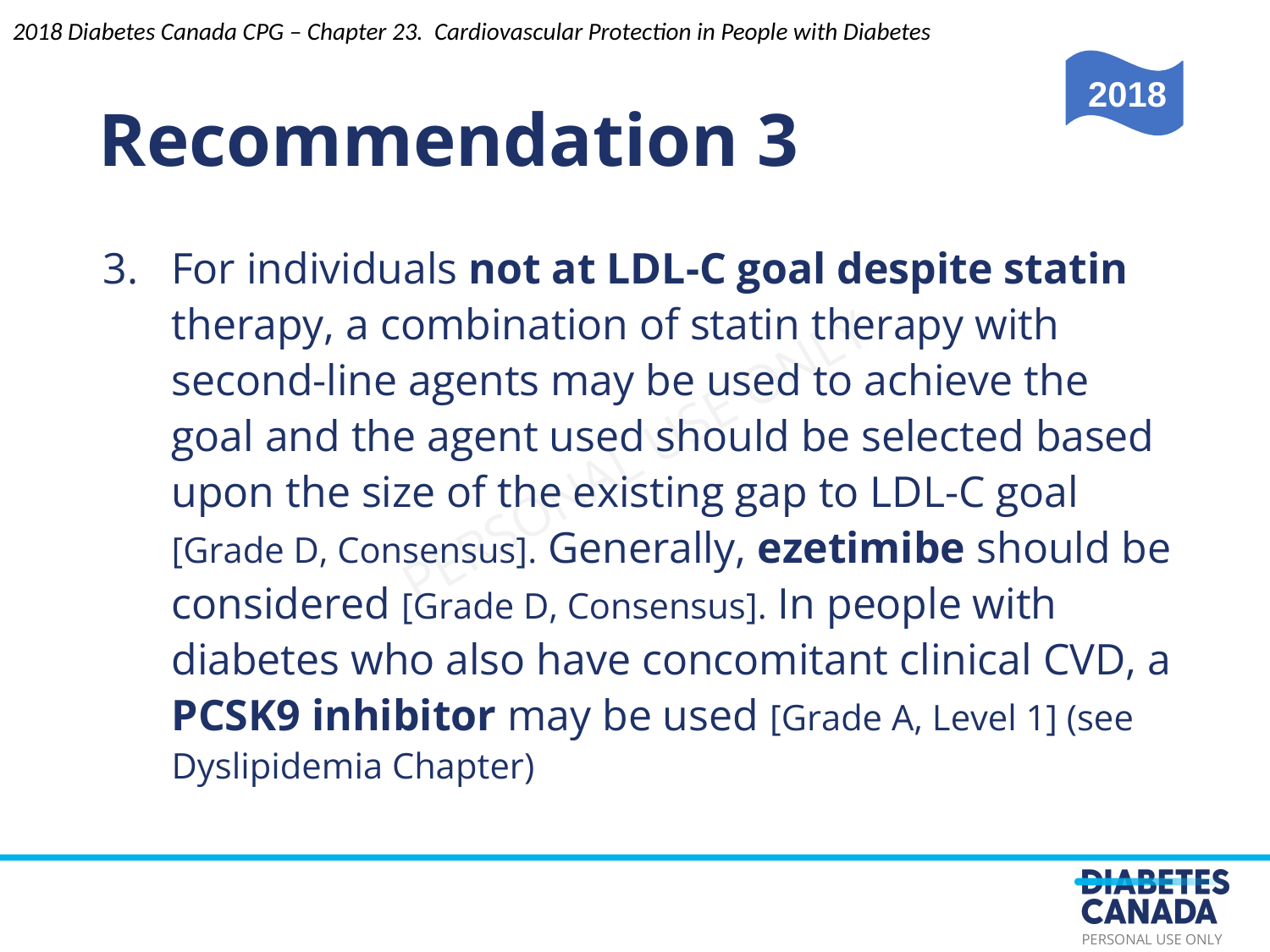

Recommendation 3
2018 Diabetes Canada CPG – Chapter 23.  Cardiovascular Protection in People with Diabetes
2018
3.   For individuals not at LDL-C goal despite statin therapy, a combination of statin therapy with second-line agents may be used to achieve the goal and the agent used should be selected based upon the size of the existing gap to LDL-C goal [Grade D, Consensus]. Generally, ezetimibe should be considered [Grade D, Consensus]. In people with diabetes who also have concomitant clinical CVD, a PCSK9 inhibitor may be used [Grade A, Level 1] (see Dyslipidemia Chapter)